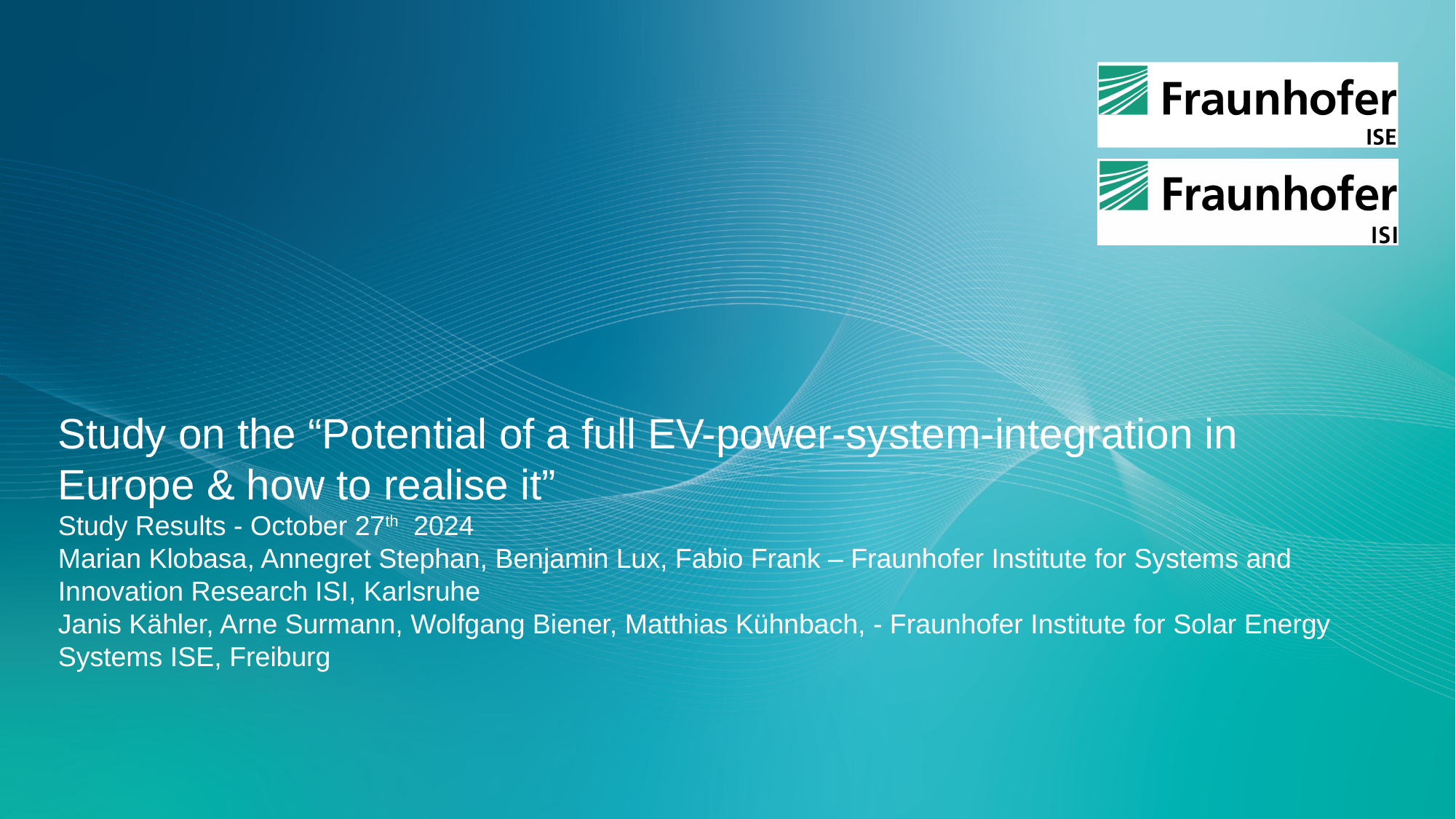

Study on the “Potential of a full EV-power-system-integration in Europe & how to realise it”
Study Results - October 27th  2024
Marian Klobasa, Annegret Stephan, Benjamin Lux, Fabio Frank – Fraunhofer Institute for Systems and Innovation Research ISI, Karlsruhe
Janis Kähler, Arne Surmann, Wolfgang Biener, Matthias Kühnbach, - Fraunhofer Institute for Solar Energy Systems ISE, Freiburg